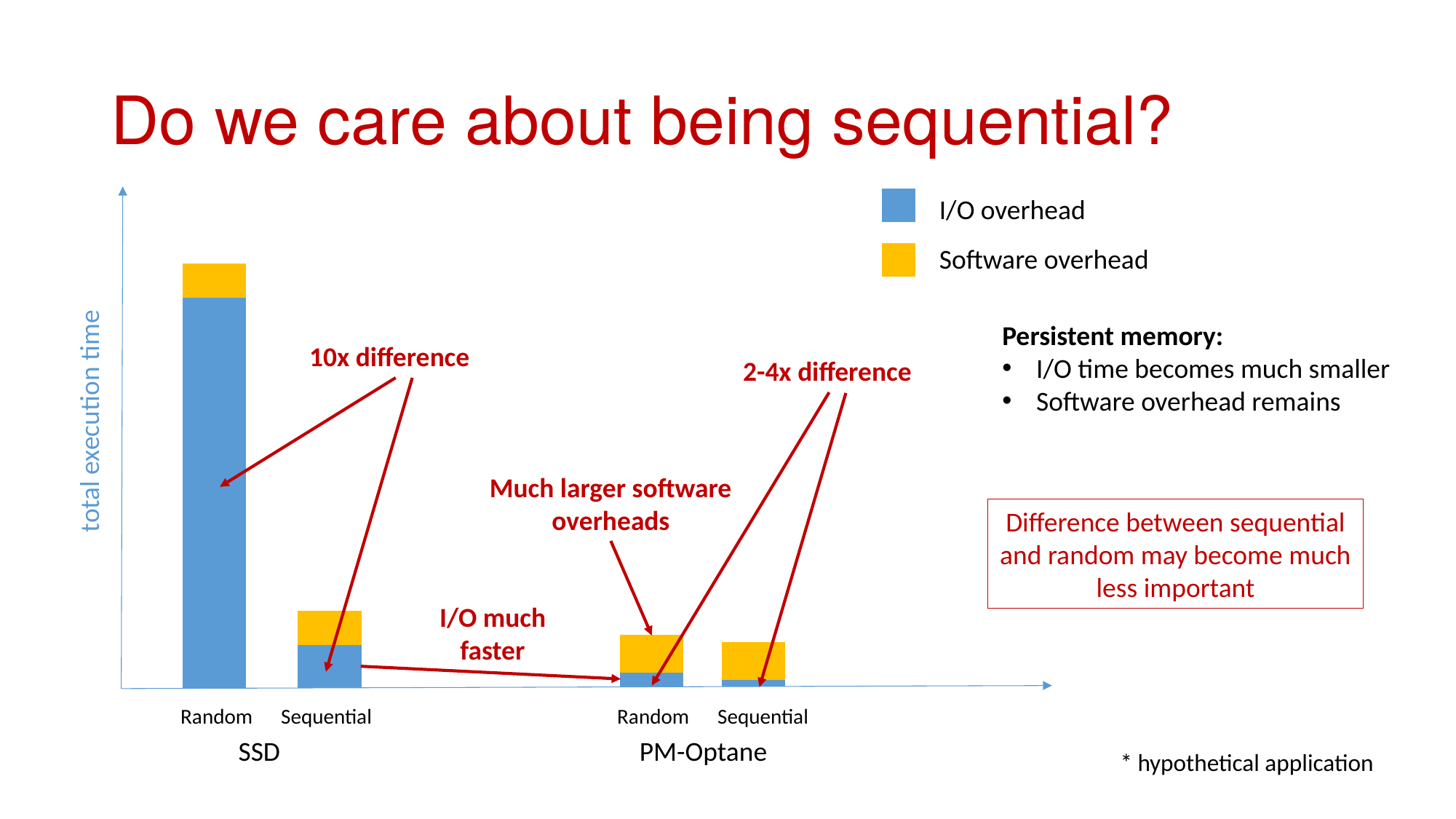

# Do we care about being sequential?
total execution time
I/O overhead

Software overhead

Persistent memory:
I/O time becomes much smaller
Software overhead remains
10x difference
2-4x difference
Much larger software overheads
Difference between sequential and random may become much less important
I/O much faster

Random      Sequential
SSD
Random      Sequential
PM-Optane
* hypothetical application